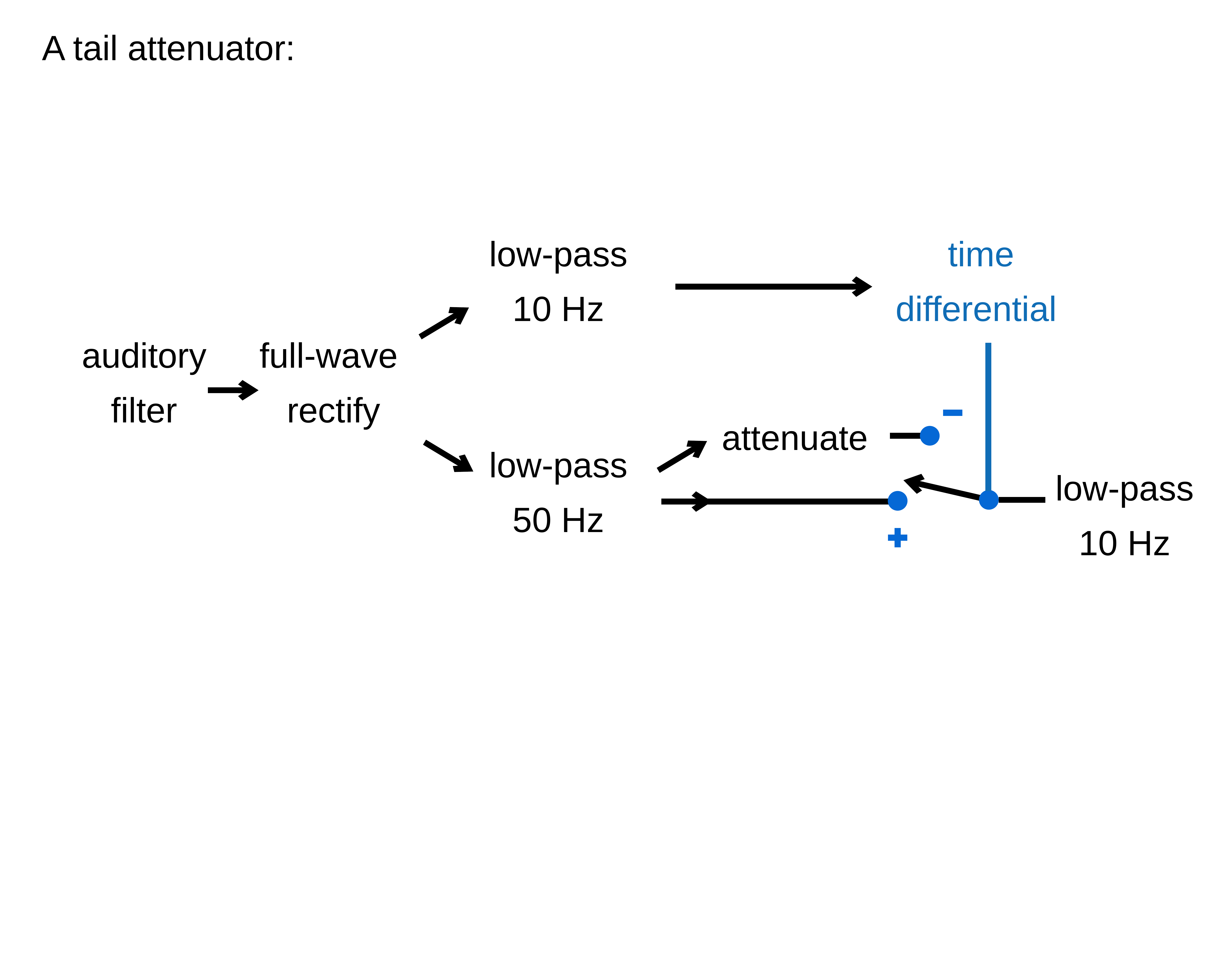

A tail attenuator:

low-pass
10 Hz

time
differential

auditory
filter

full-wave
rectify

attenuate

low-pass
50 Hz

low-pass
10 Hz